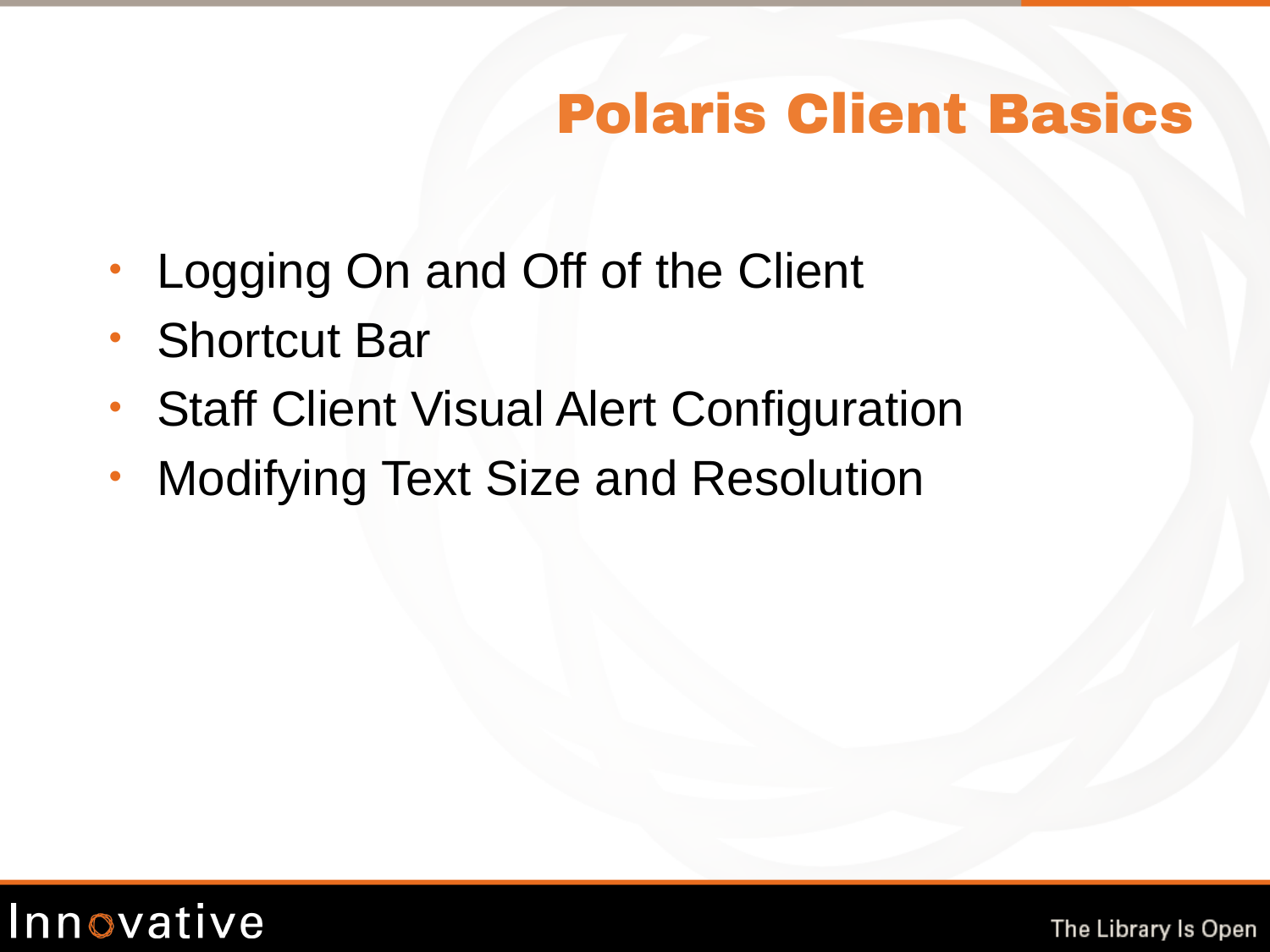

Polaris Client Basics
Logging On and Off of the Client
Shortcut Bar
Staff Client Visual Alert Configuration
Modifying Text Size and Resolution